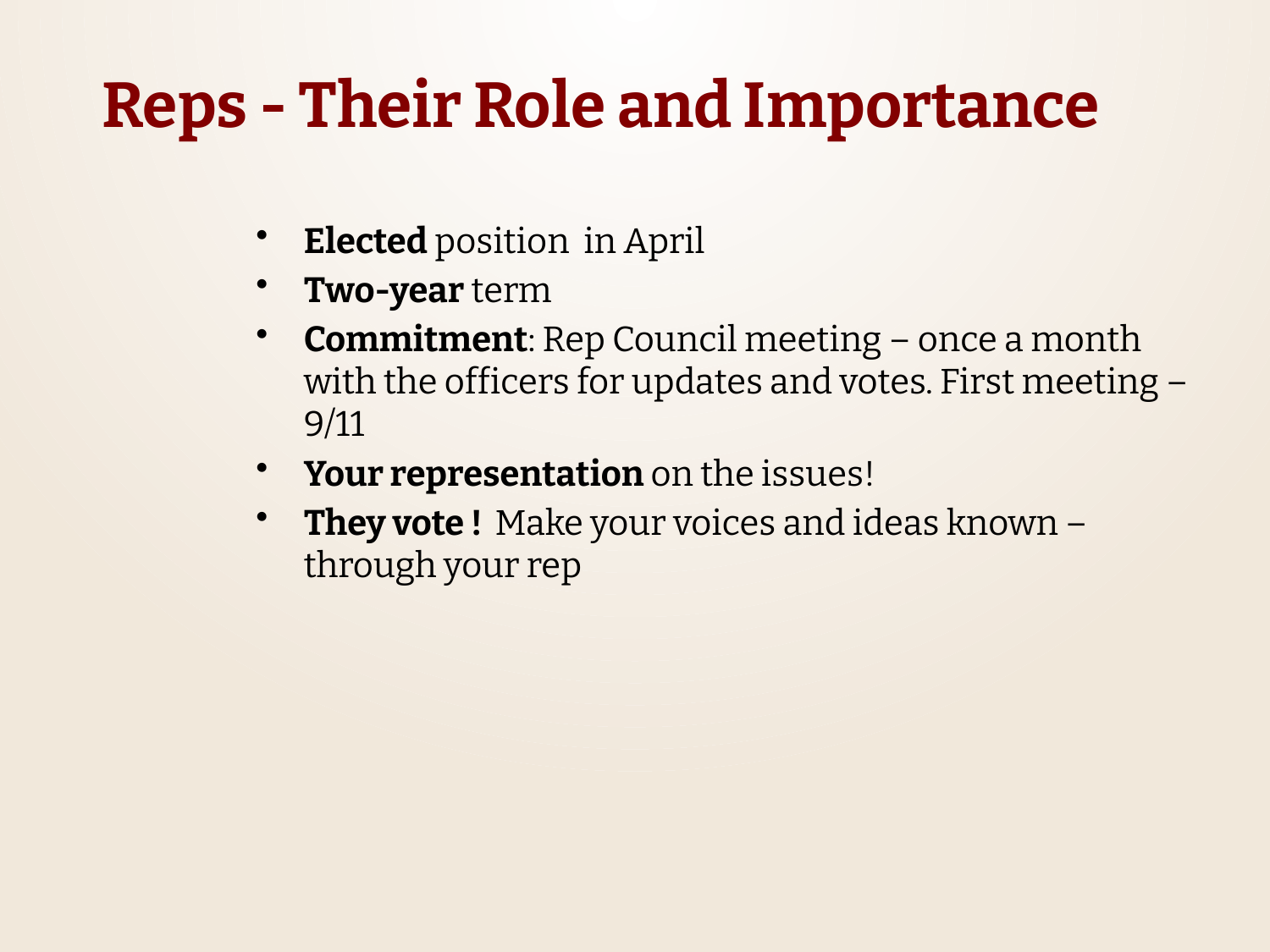

# Reps - Their Role and Importance
Elected position  in April
Two-year term
Commitment: Rep Council meeting – once a month with the officers for updates and votes. First meeting – 9/11
Your representation on the issues!
They vote !  Make your voices and ideas known – through your rep